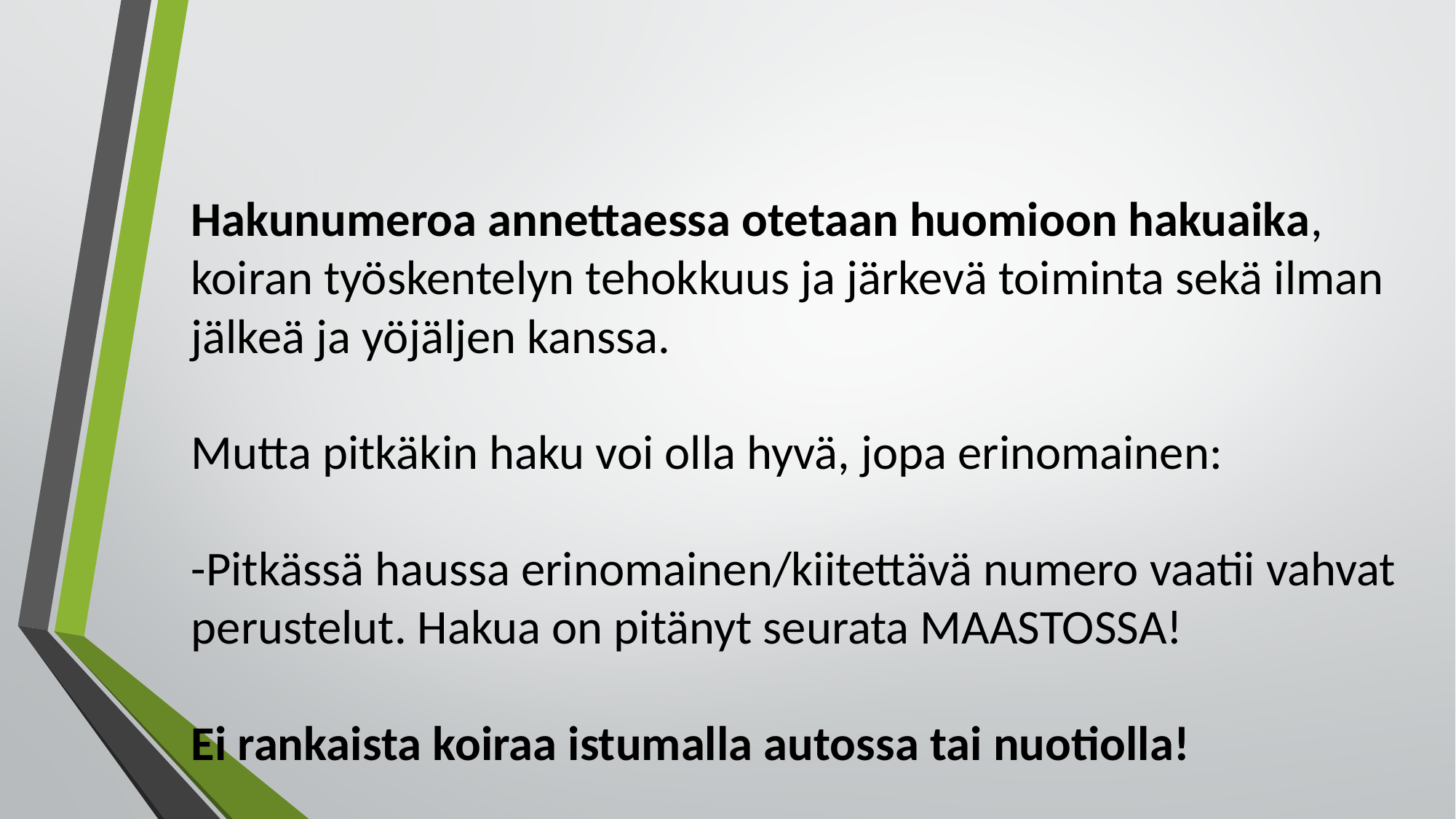

Hakunumeroa annettaessa otetaan huomioon hakuaika, koiran työskentelyn tehokkuus ja järkevä toiminta sekä ilman jälkeä ja yöjäljen kanssa.

Mutta pitkäkin haku voi olla hyvä, jopa erinomainen:

-Pitkässä haussa erinomainen/kiitettävä numero vaatii vahvat perustelut. Hakua on pitänyt seurata MAASTOSSA!

Ei rankaista koiraa istumalla autossa tai nuotiolla!